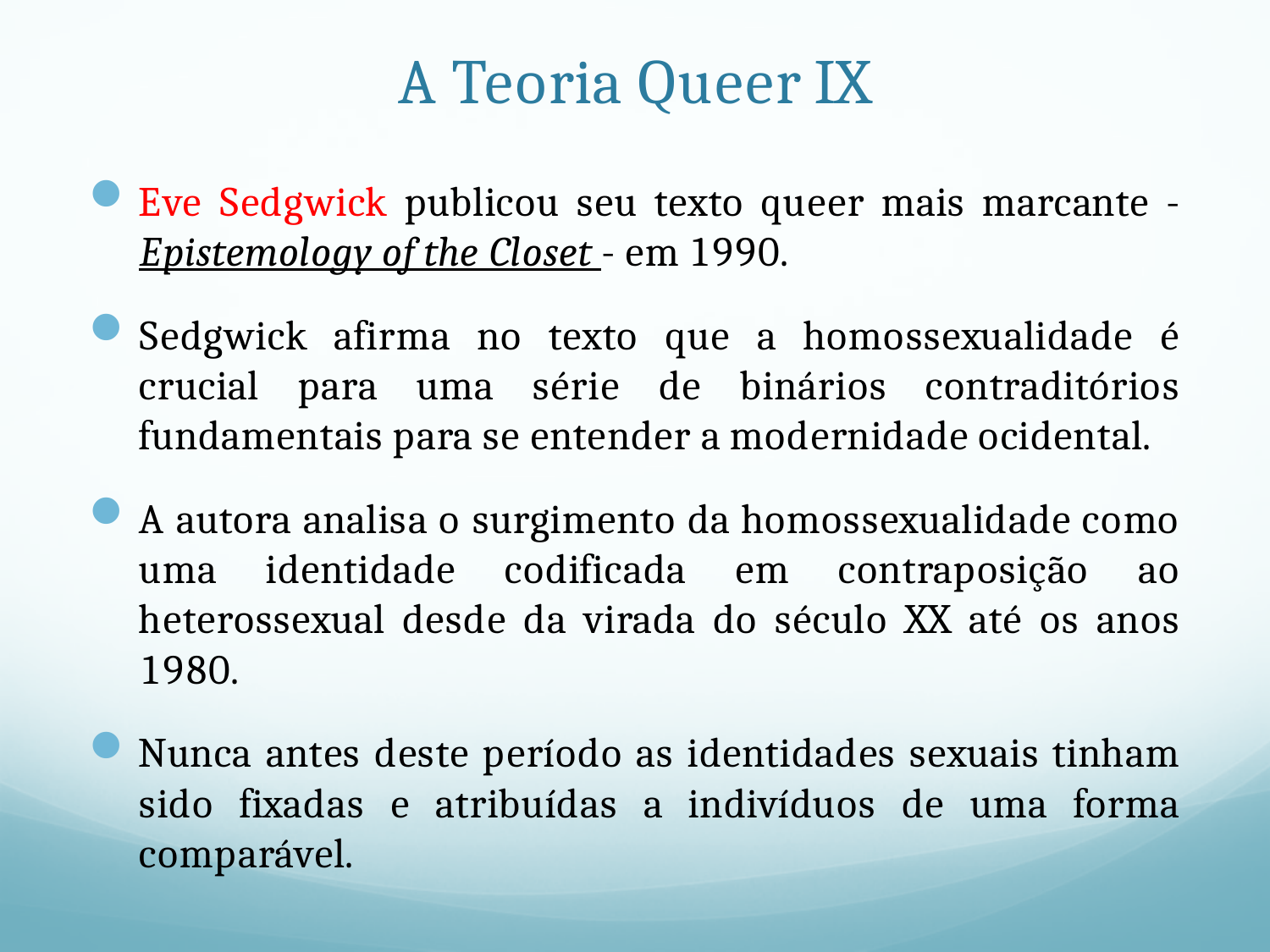

# A Teoria Queer IX
Eve Sedgwick publicou seu texto queer mais marcante - Epistemology of the Closet - em 1990.
Sedgwick afirma no texto que a homossexualidade é crucial para uma série de binários contraditórios fundamentais para se entender a modernidade ocidental.
A autora analisa o surgimento da homossexualidade como uma identidade codificada em contraposição ao heterossexual desde da virada do século XX até os anos 1980.
Nunca antes deste período as identidades sexuais tinham sido fixadas e atribuídas a indivíduos de uma forma comparável.